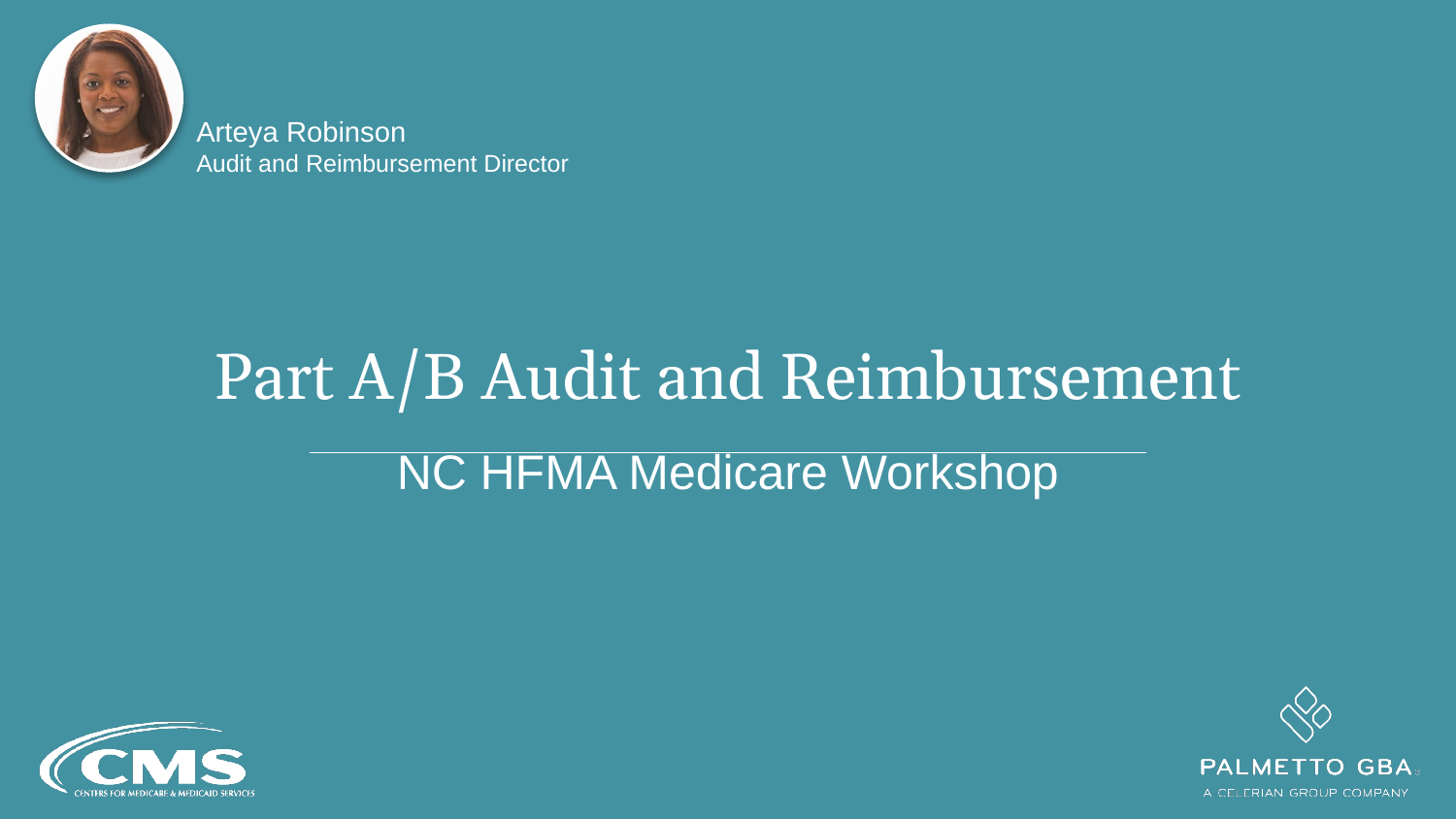

Part A/B Audit and Reimbursement
NC HFMA Medicare Workshop